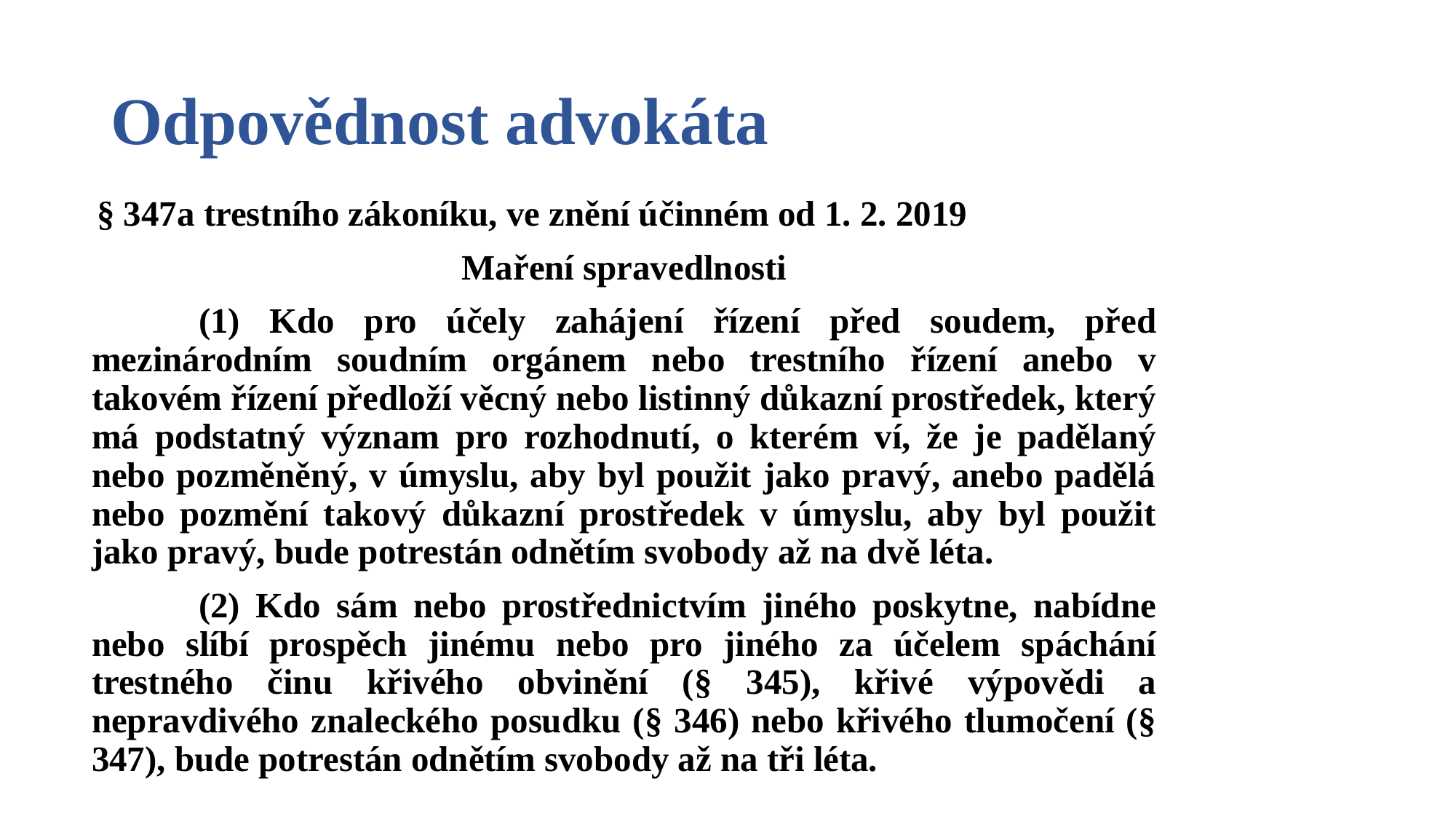

# Odpovědnost advokáta
 § 347a trestního zákoníku, ve znění účinném od 1. 2. 2019
Maření spravedlnosti
	(1) Kdo pro účely zahájení řízení před soudem, před mezinárodním soudním orgánem nebo trestního řízení anebo v takovém řízení předloží věcný nebo listinný důkazní prostředek, který má podstatný význam pro rozhodnutí, o kterém ví, že je padělaný nebo pozměněný, v úmyslu, aby byl použit jako pravý, anebo padělá nebo pozmění takový důkazní prostředek v úmyslu, aby byl použit jako pravý, bude potrestán odnětím svobody až na dvě léta.
	(2) Kdo sám nebo prostřednictvím jiného poskytne, nabídne nebo slíbí prospěch jinému nebo pro jiného za účelem spáchání trestného činu křivého obvinění (§ 345), křivé výpovědi a nepravdivého znaleckého posudku (§ 346) nebo křivého tlumočení (§ 347), bude potrestán odnětím svobody až na tři léta.